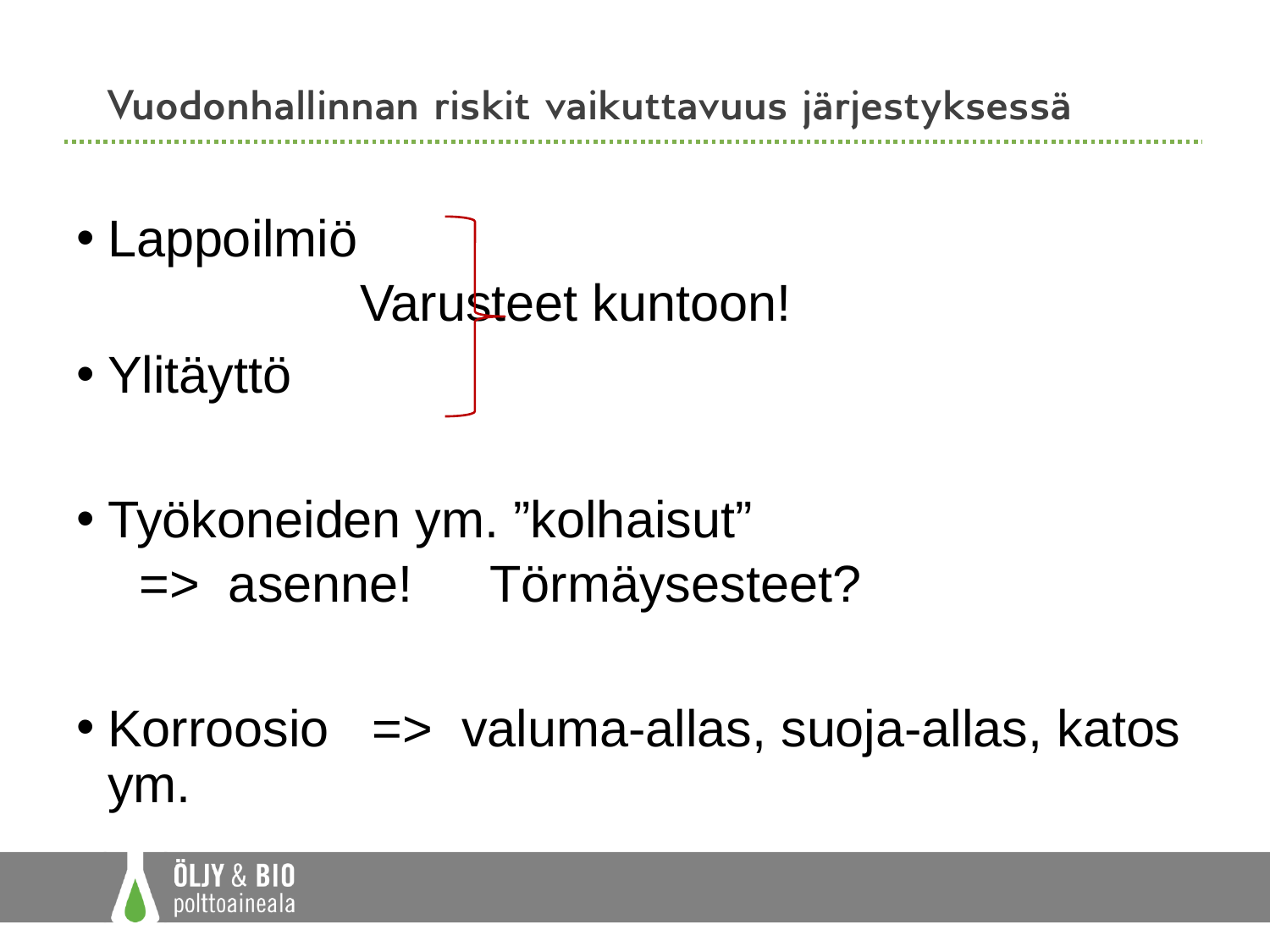

# Vuodonhallinnan riskit vaikuttavuus järjestyksessä
Lappoilmiö
 			Varusteet kuntoon!
Ylitäyttö

Työkoneiden ym. ”kolhaisut”
=>  asenne! 	Törmäysesteet?

Korroosio   =>  valuma-allas, suoja-allas, katos ym.